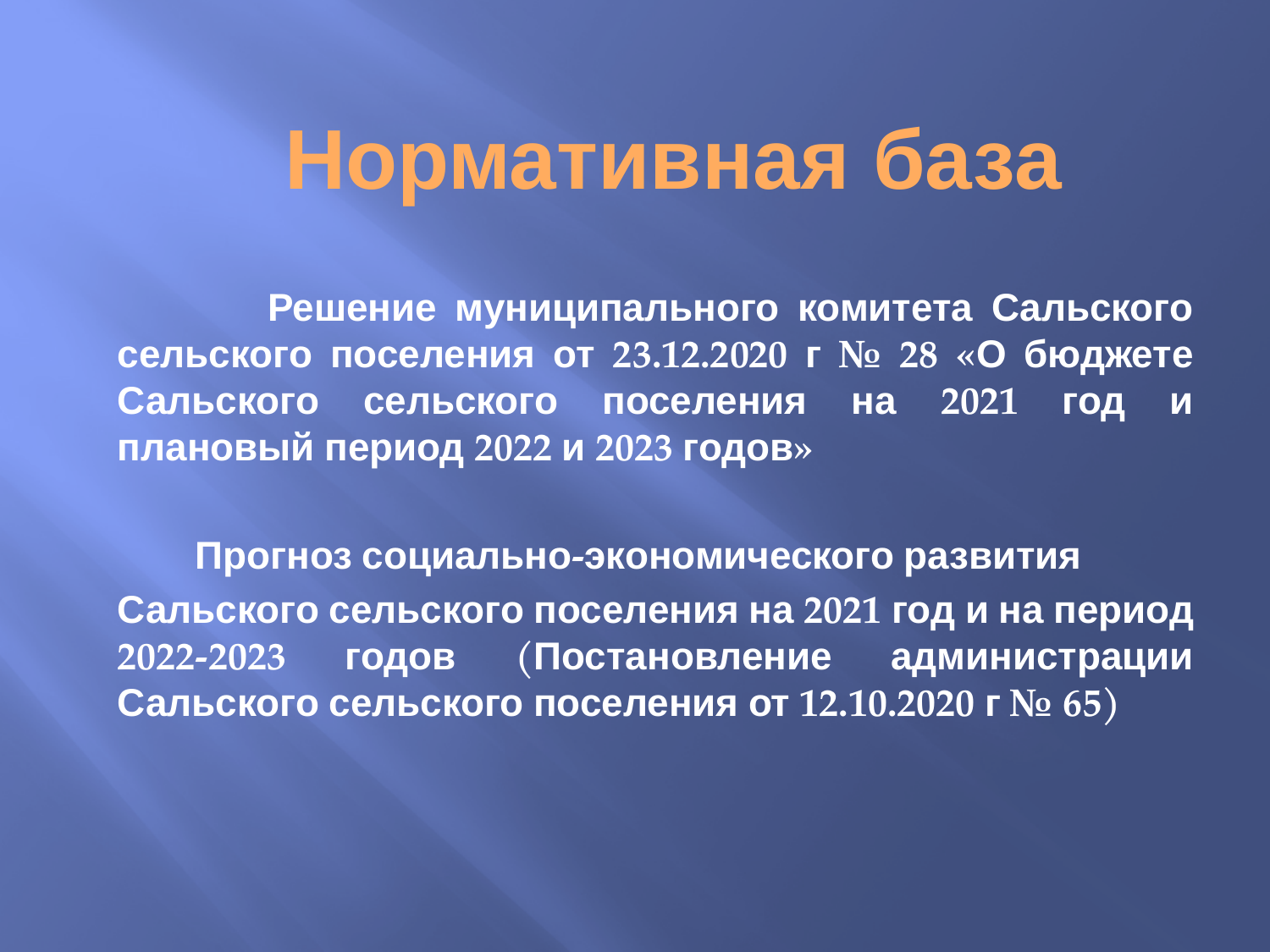

# Нормативная база
        Решение муниципального комитета Сальского сельского поселения от 23.12.2020 г № 28 «О бюджете Сальского сельского поселения на 2021 год и плановый период 2022 и 2023 годов»

        Прогноз социально-экономического развития
Сальского сельского поселения на 2021 год и на период 2022-2023 годов (Постановление администрации Сальского сельского поселения от 12.10.2020 г № 65)